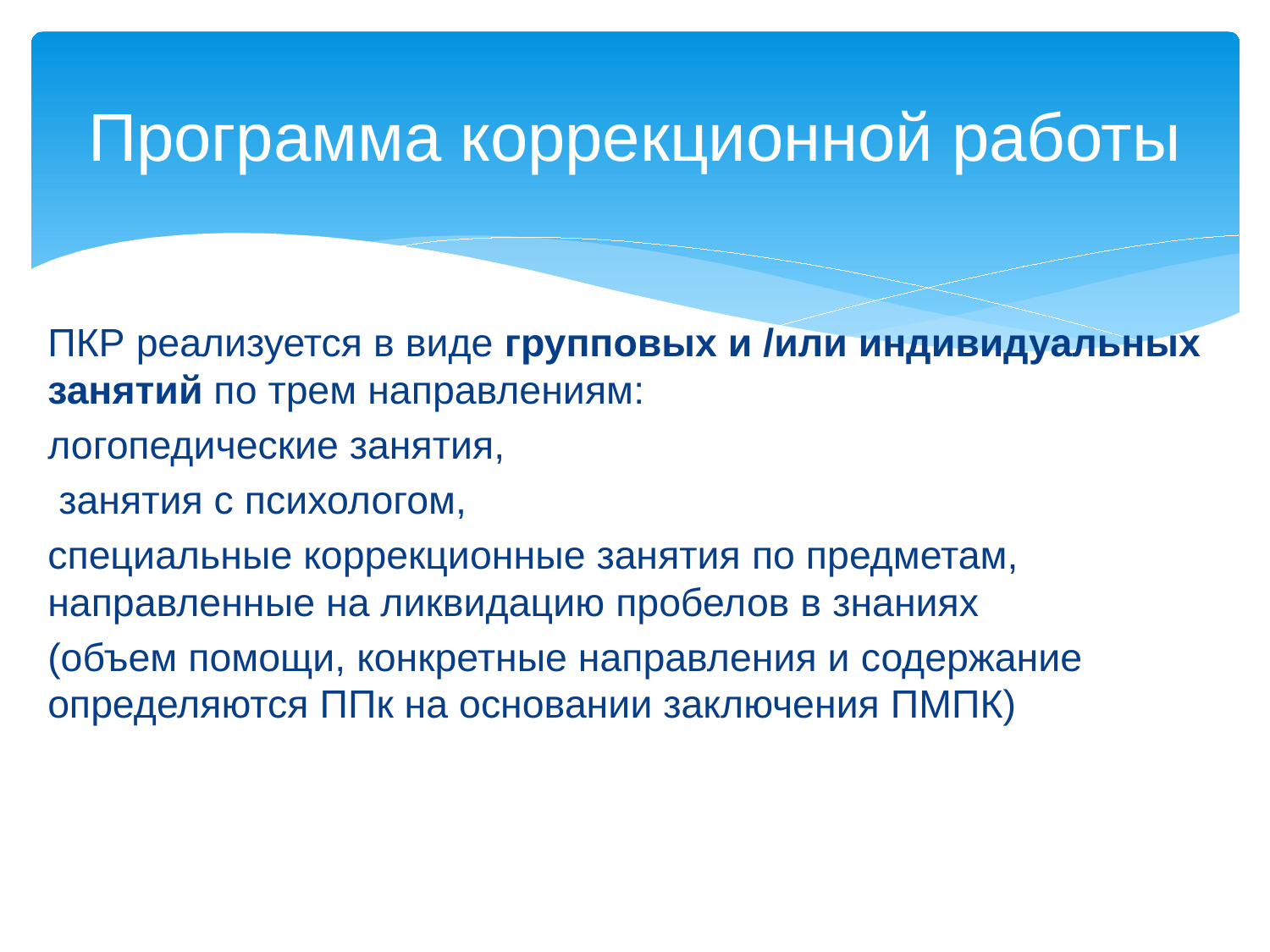

# Программа коррекционной работы

ПКР реализуется в виде групповых и /или индивидуальных занятий по трем направлениям:
логопедические занятия,
 занятия с психологом,
специальные коррекционные занятия по предметам, направленные на ликвидацию пробелов в знаниях
(объем помощи, конкретные направления и содержание определяются ППк на основании заключения ПМПК)